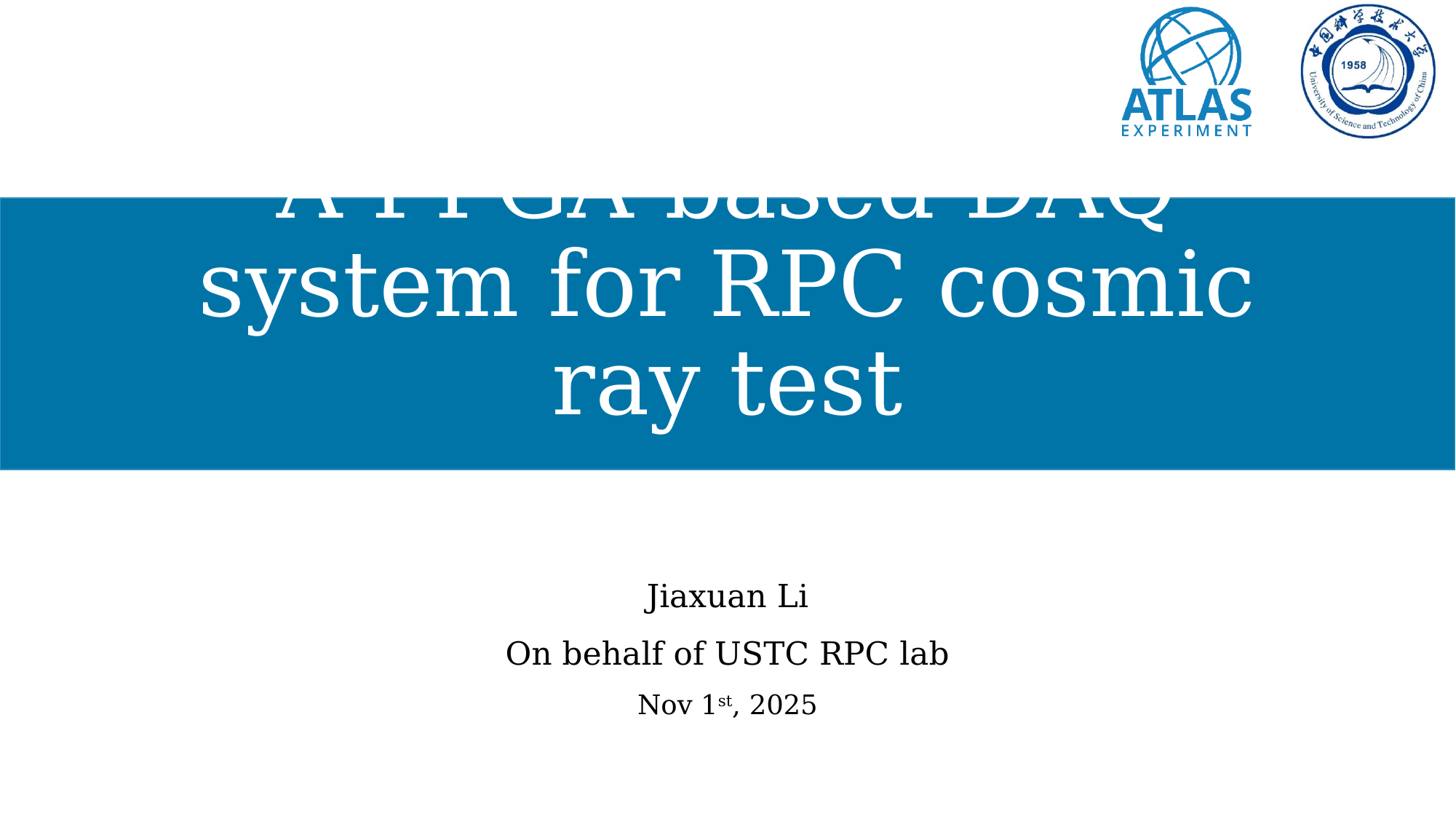

# A FPGA-based DAQ system for RPC cosmic ray test

Jiaxuan Li
On behalf of USTC RPC lab
Nov 1st, 2025